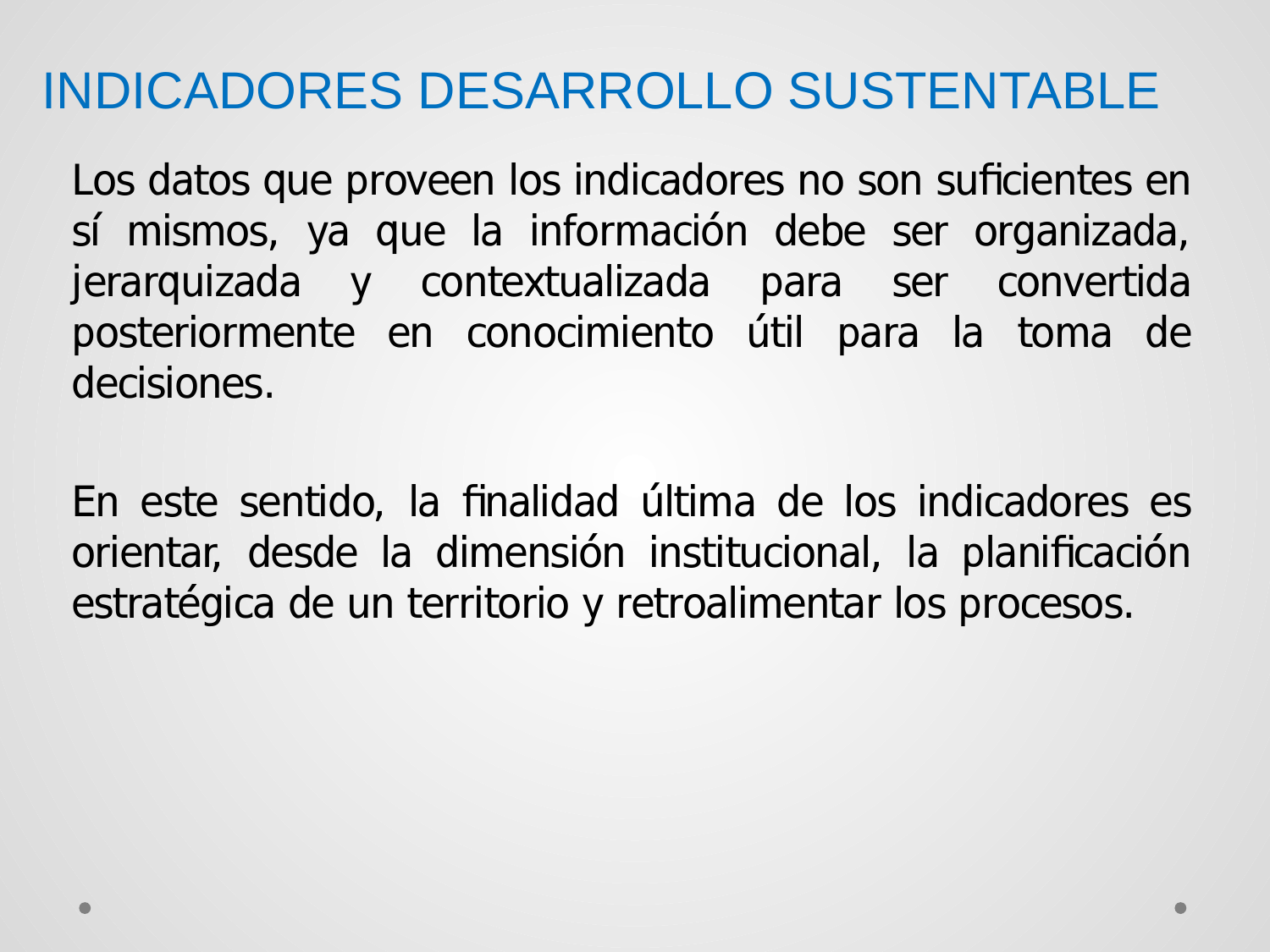

INDICADORES DESARROLLO SUSTENTABLE
Los datos que proveen los indicadores no son suficientes en sí mismos, ya que la información debe ser organizada, jerarquizada y contextualizada para ser convertida posteriormente en conocimiento útil para la toma de decisiones.

En este sentido, la finalidad última de los indicadores es orientar, desde la dimensión institucional, la planificación estratégica de un territorio y retroalimentar los procesos.